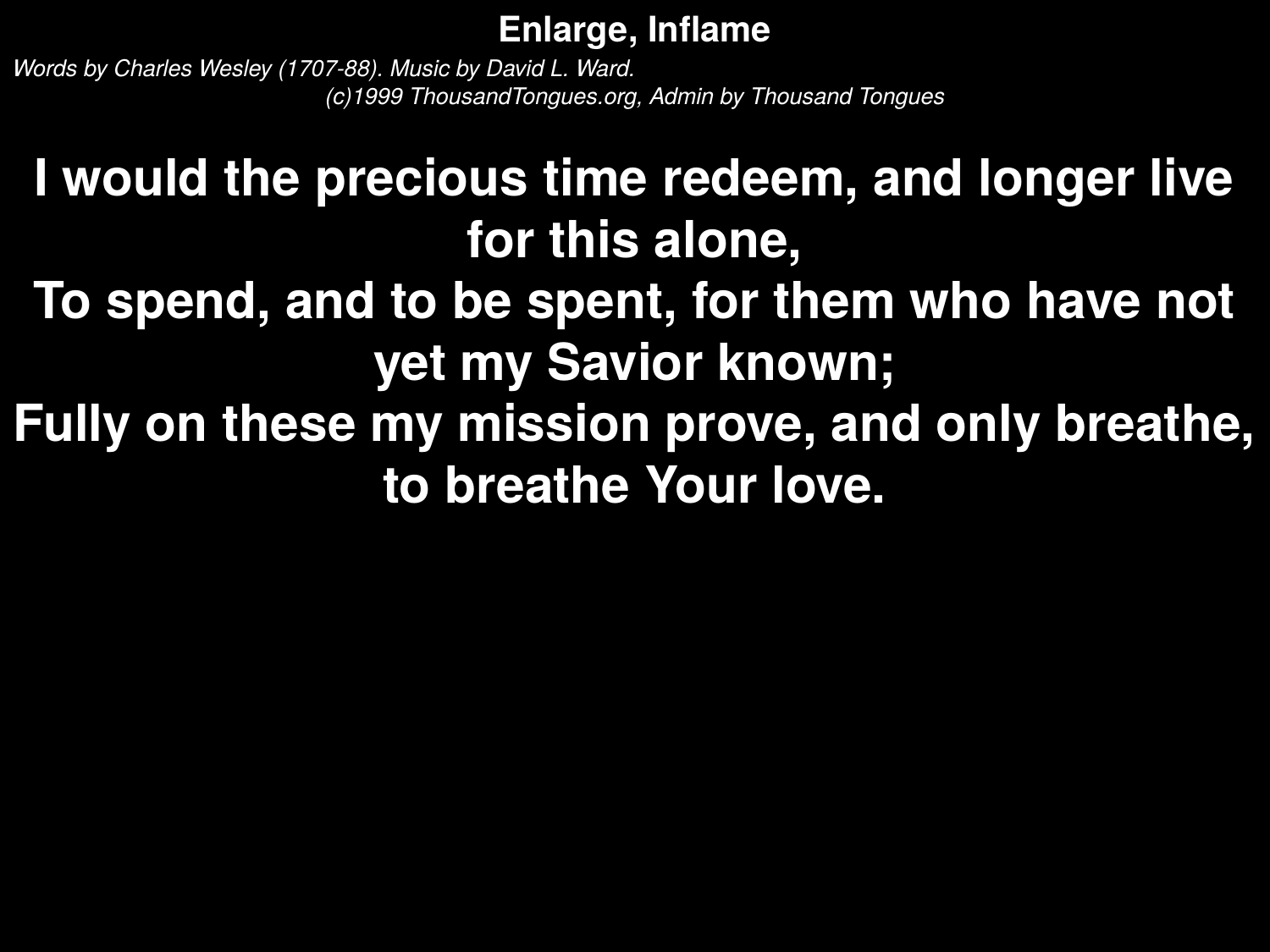

Enlarge, Inflame
Words by Charles Wesley (1707-88). Music by David L. Ward.
(c)1999 ThousandTongues.org, Admin by Thousand Tongues
I would the precious time redeem, and longer live for this alone,
To spend, and to be spent, for them who have not yet my Savior known;
Fully on these my mission prove, and only breathe, to breathe Your love.